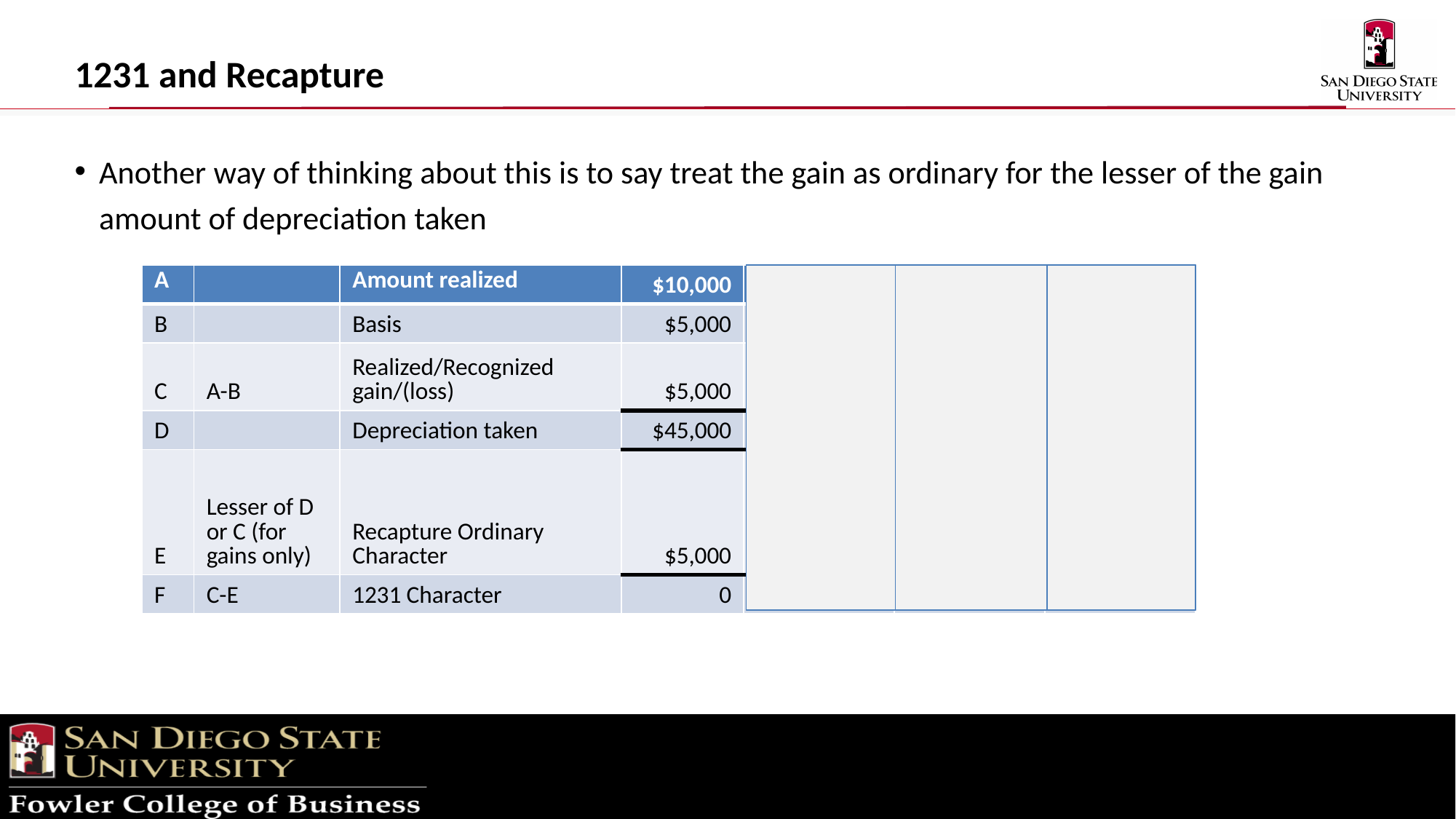

1231 and Recapture
Another way of thinking about this is to say treat the gain as ordinary for the lesser of the gain amount of depreciation taken
| A |  | Amount realized | $10,000 | $40,000 | $55,000 | $3,000 |
| --- | --- | --- | --- | --- | --- | --- |
| B |  | Basis | $5,000 | $5,000 | $5,000 | $5,000 |
| C | A-B | Realized/Recognized gain/(loss) | $5,000 | $35,000 | $50,000 | ($2,000) |
| D |  | Depreciation taken | $45,000 | $45,000 | $45,000 | $45,000 |
| E | Lesser of D or C (for gains only) | Recapture Ordinary Character | $5,000 | $35,000 | $45,000 | 0 |
| F | C-E | 1231 Character | 0 | 0 | $5,000 | ($2,000) |

16